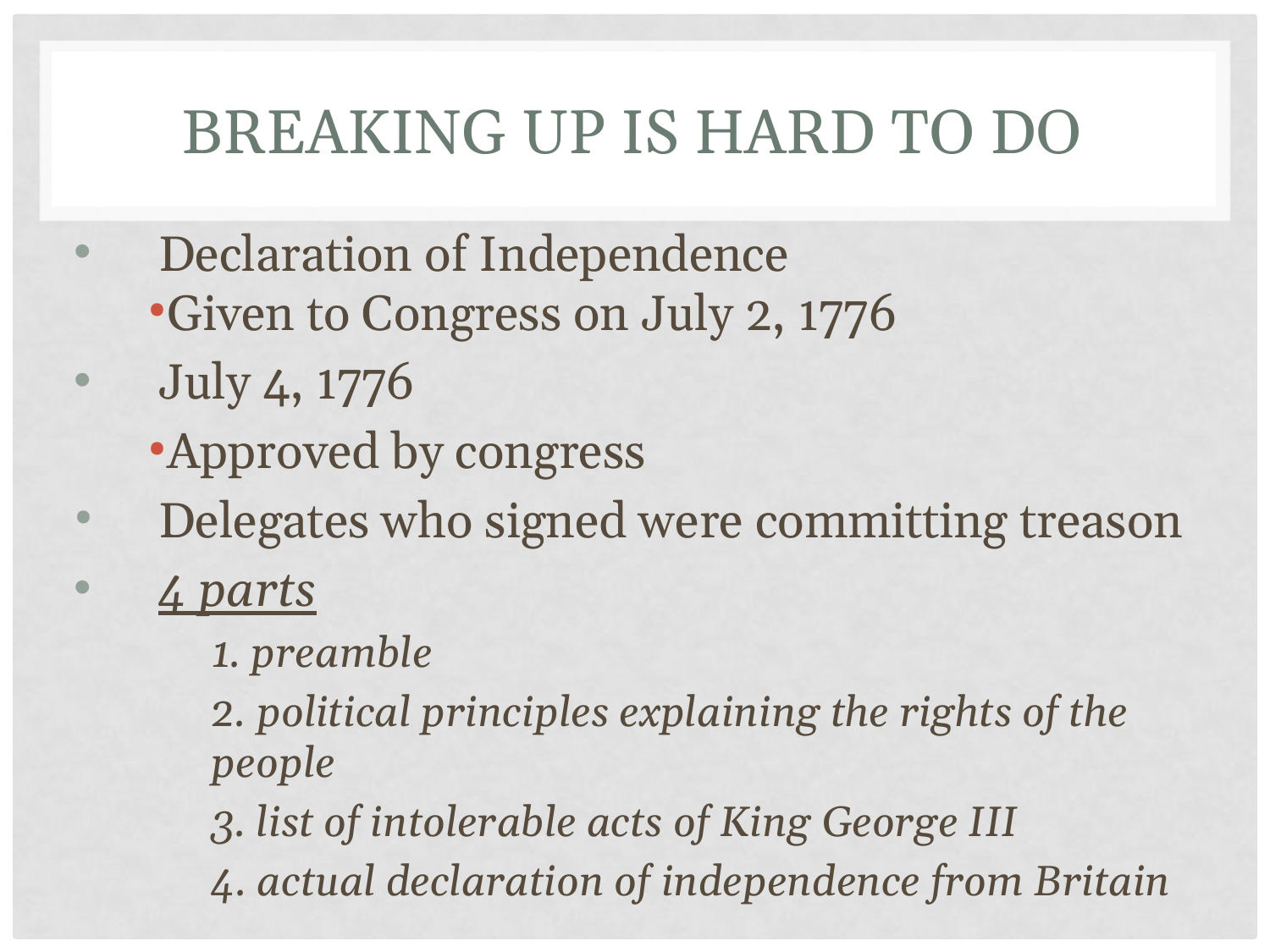

# BREAKING UP IS HARD TO DO
Declaration of Independence
Given to Congress on July 2, 1776
July 4, 1776
Approved by congress
Delegates who signed were committing treason
4 parts
	1. preamble
	2. political principles explaining the rights of the people
	3. list of intolerable acts of King George III
	4. actual declaration of independence from Britain